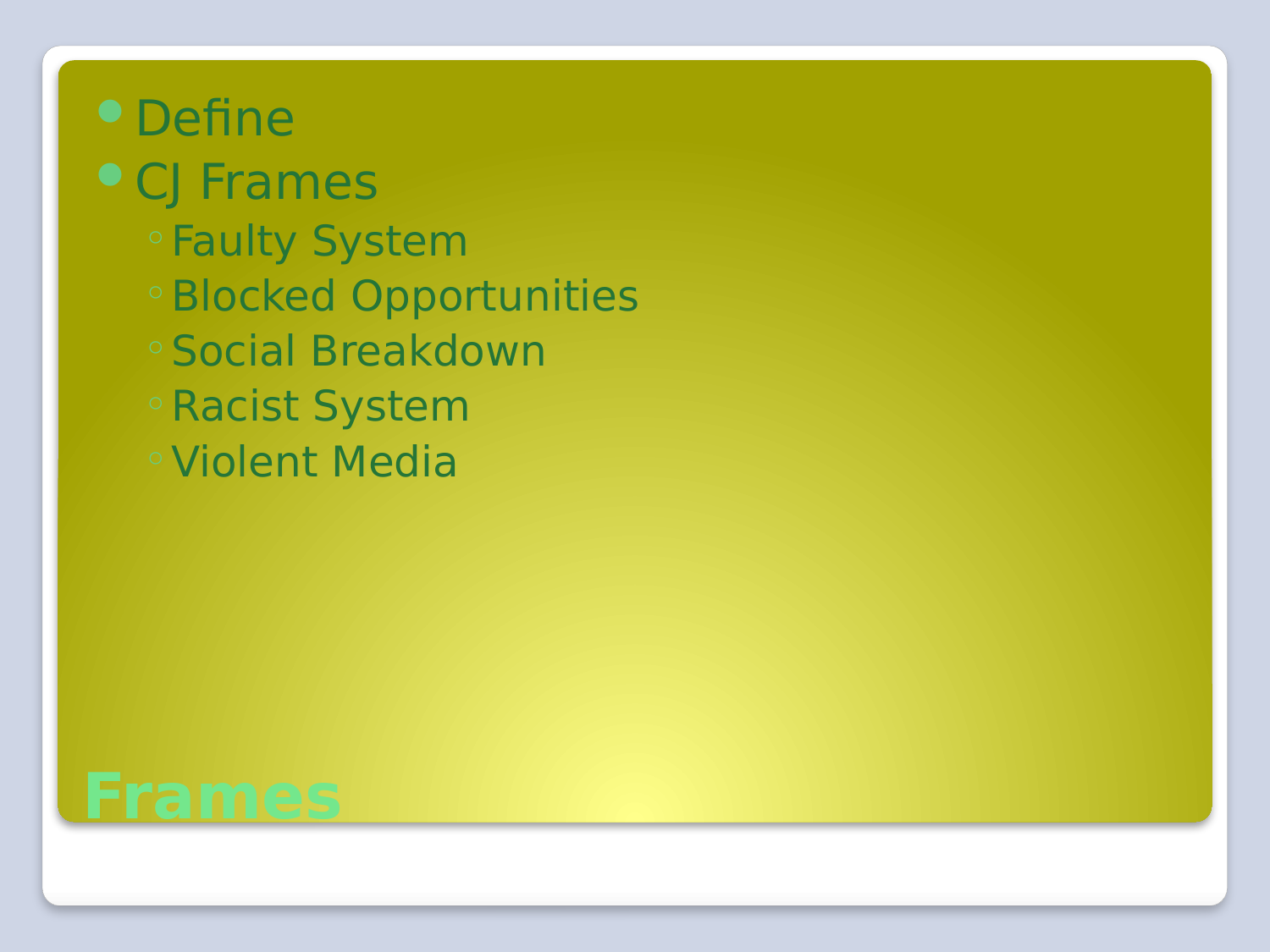

Define
CJ Frames
Faulty System
Blocked Opportunities
Social Breakdown
Racist System
Violent Media
# Frames